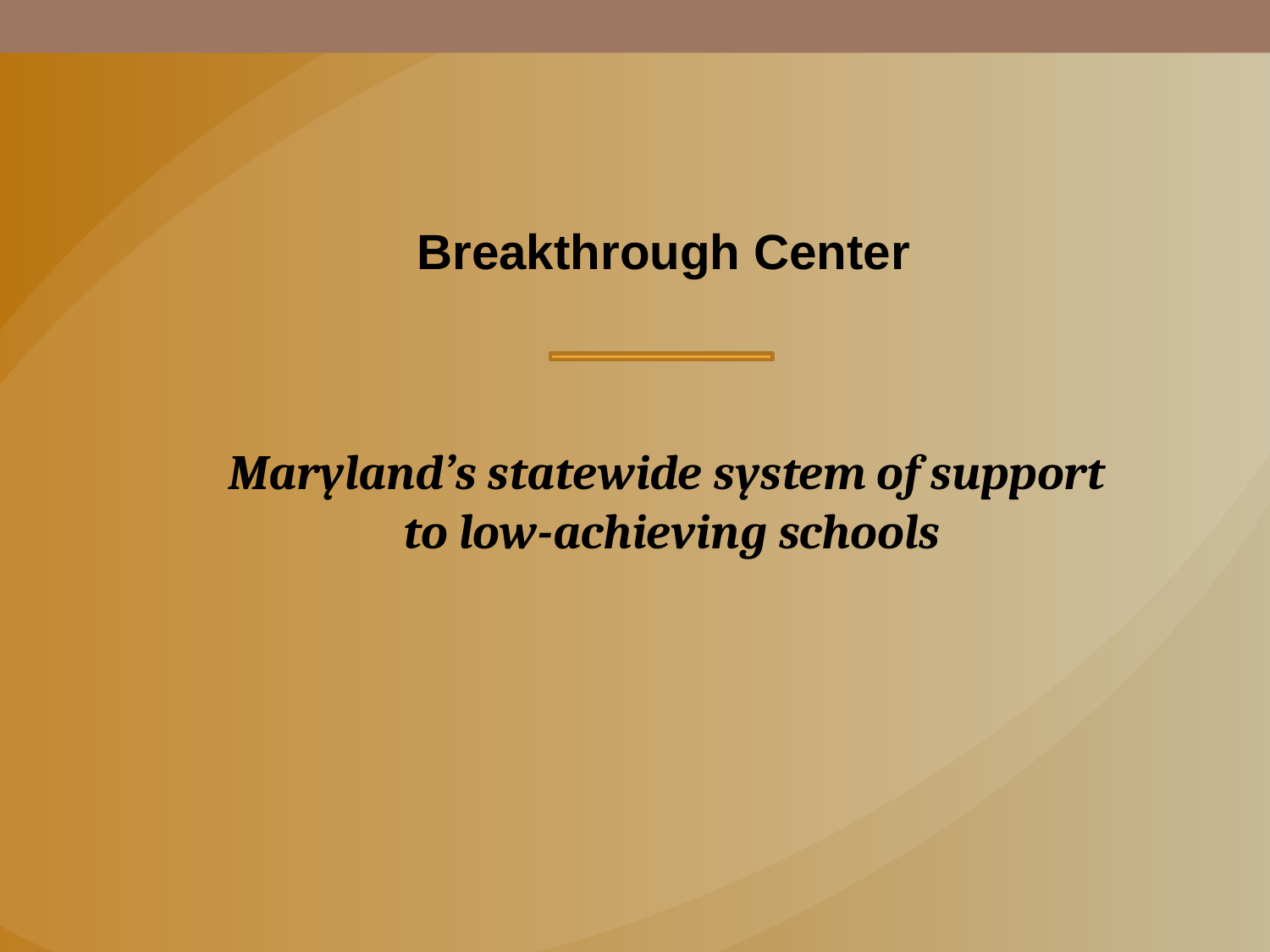

# Breakthrough Center

Maryland’s statewide system of support
to low-achieving schools